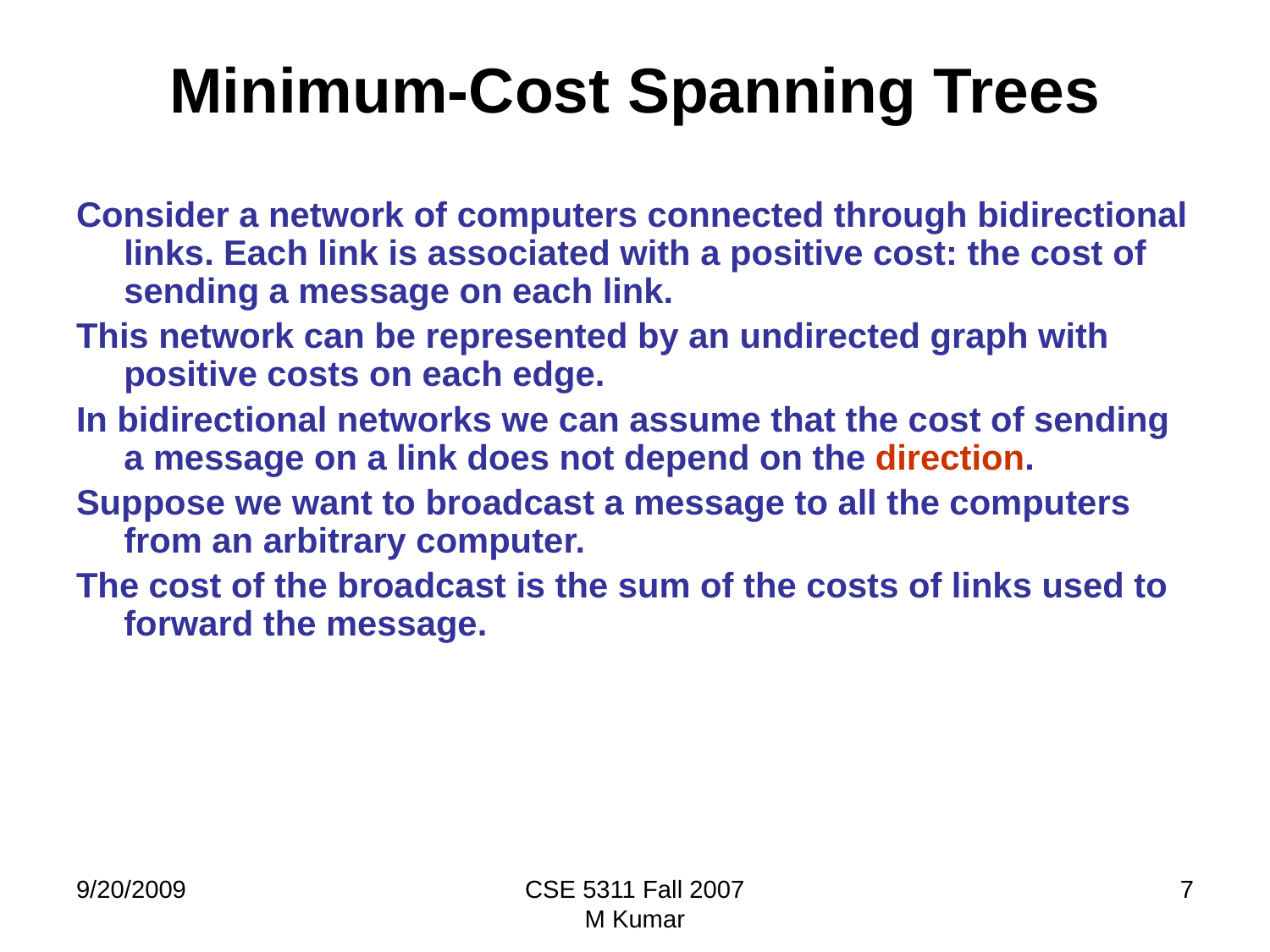

# Minimum-Cost Spanning Trees
Consider a network of computers connected through bidirectional links. Each link is associated with a positive cost: the cost of sending a message on each link.
This network can be represented by an undirected graph with positive costs on each edge.
In bidirectional networks we can assume that the cost of sending a message on a link does not depend on the direction.
Suppose we want to broadcast a message to all the computers from an arbitrary computer.
The cost of the broadcast is the sum of the costs of links used to forward the message.
9/20/2009
CSE 5311 Fall 2007
M Kumar
7